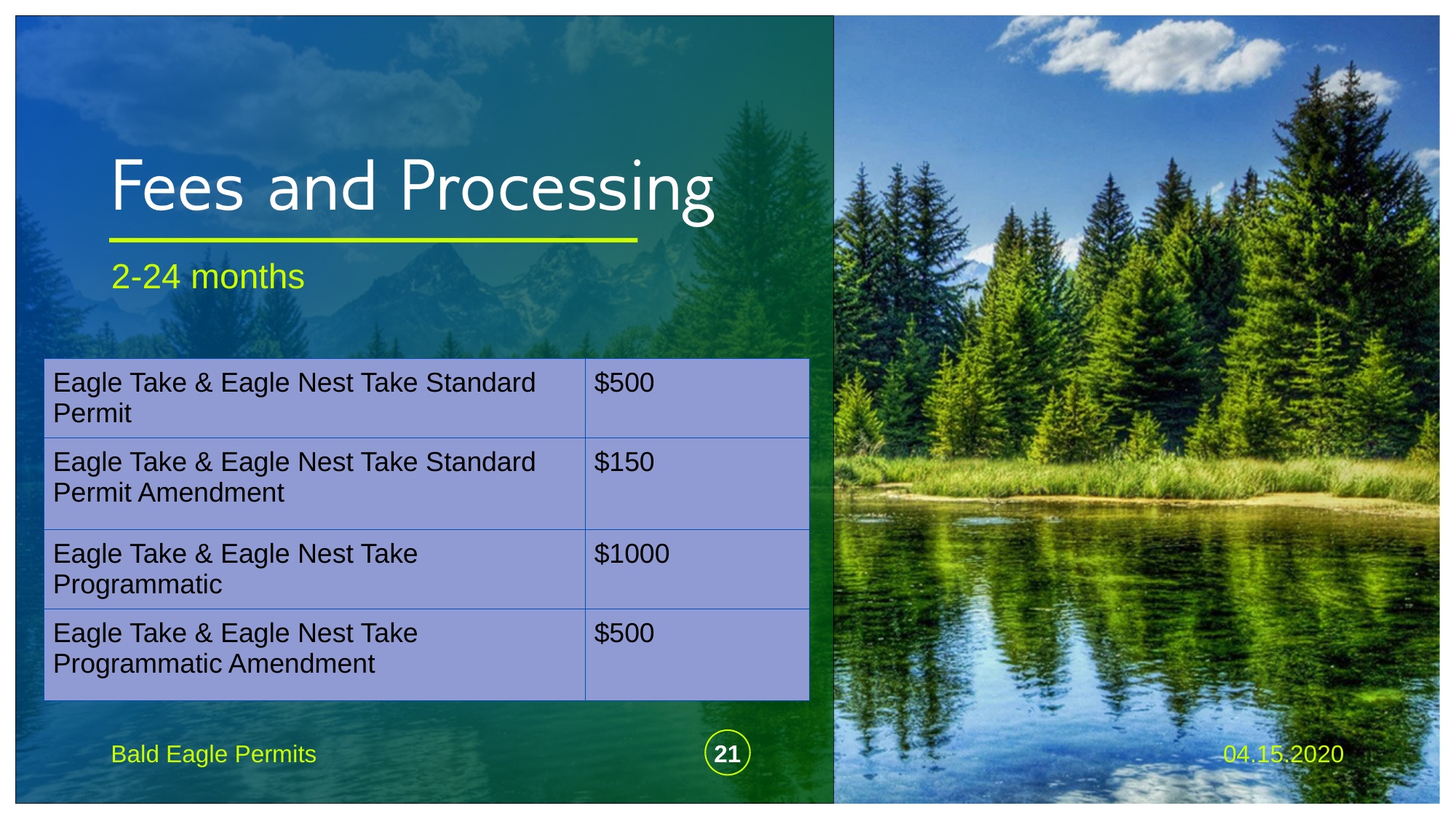

# Fees and Processing
2-24 months
| Eagle Take & Eagle Nest Take Standard Permit | $500 |
| --- | --- |
| Eagle Take & Eagle Nest Take Standard Permit Amendment | $150 |
| Eagle Take & Eagle Nest Take Programmatic | $1000 |
| Eagle Take & Eagle Nest Take Programmatic Amendment | $500 |

Bald Eagle Permits
21
04.15.2020